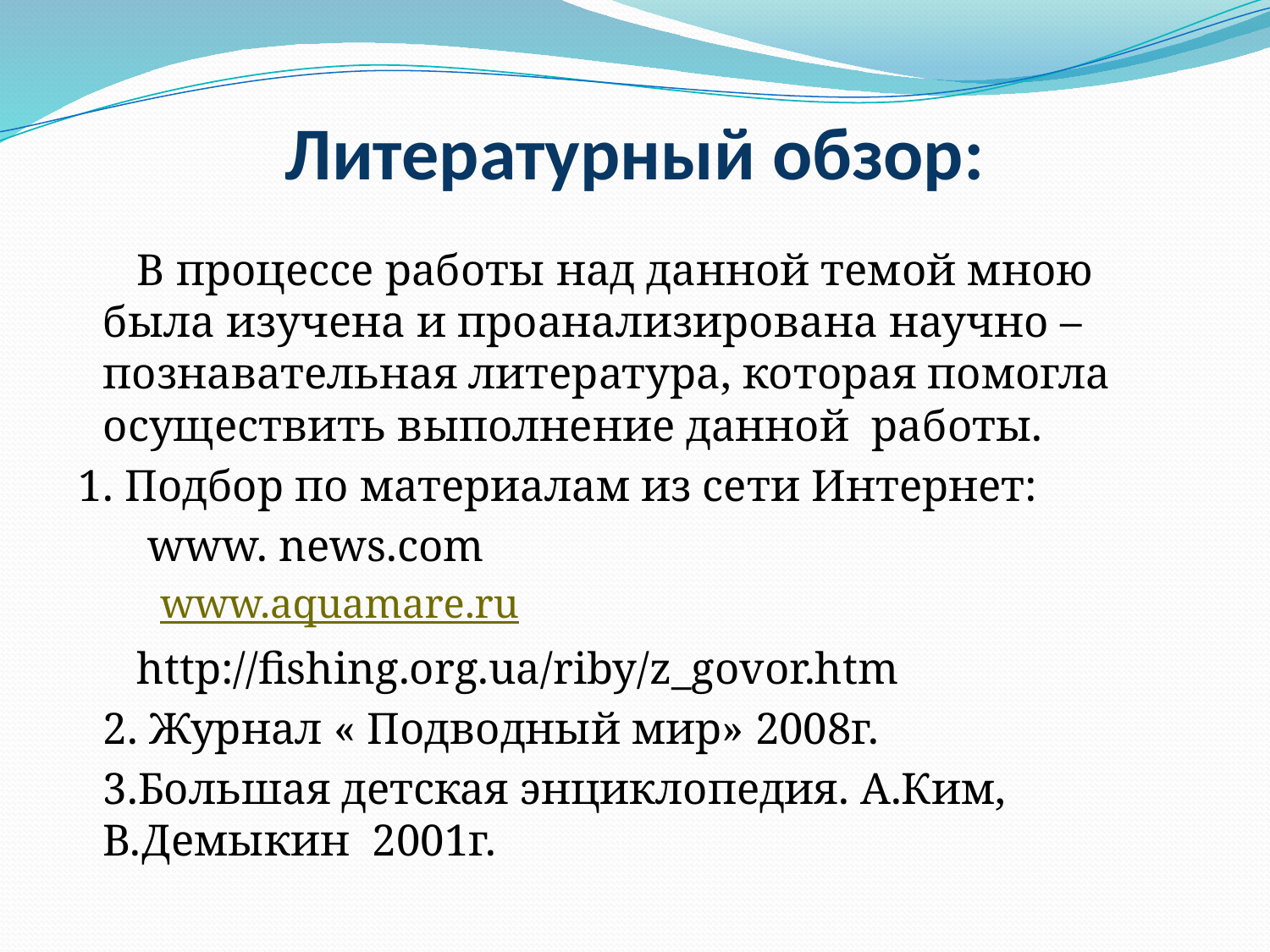

# Литературный обзор:

	   В процессе работы над данной темой мною была изучена и проанализирована научно – познавательная литература, которая помогла осуществить выполнение данной  работы.
 1. Подбор по материалам из сети Интернет:
	    www. news.com
    www.aquamare.ru
	   http://fishing.org.ua/riby/z_govor.htm
	2. Журнал « Подводный мир» 2008г.
 	3.Большая детская энциклопедия. А.Ким, В.Демыкин  2001г.